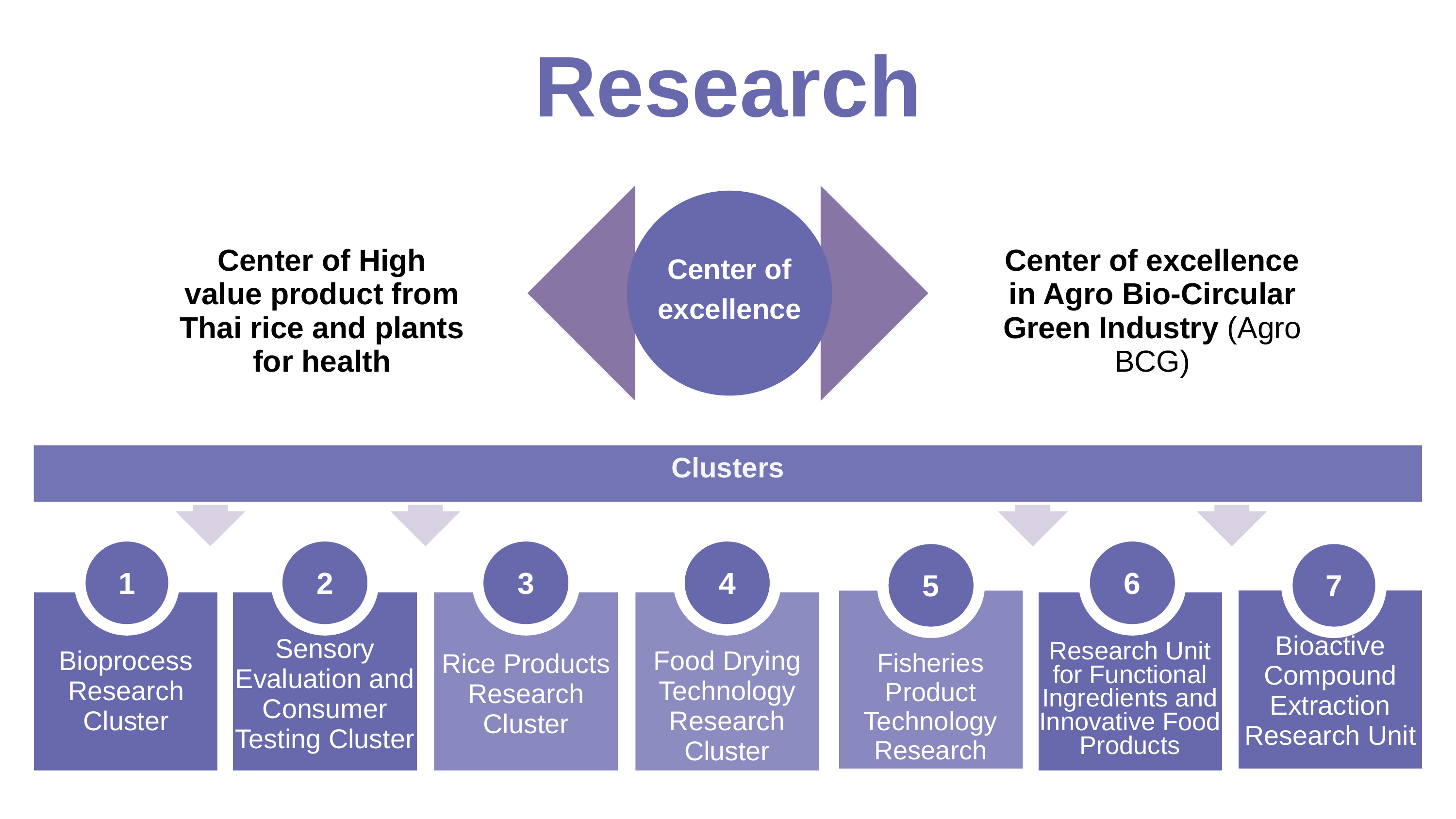

Research

Center of excellence

Center of High value product from Thai rice and plants for health
Center of excellence in Agro Bio-Circular Green Industry (Agro BCG)

Clusters

1

2

3

4

6

5

7

Bioactive Compound Extraction Research Unit
Sensory Evaluation and Consumer Testing Cluster
Research Unit for Functional
Ingredients and Innovative Food Products
Bioprocess Research Cluster
Food Drying Technology Research Cluster
Fisheries Product Technology Research Cluster
Rice Products Research Cluster